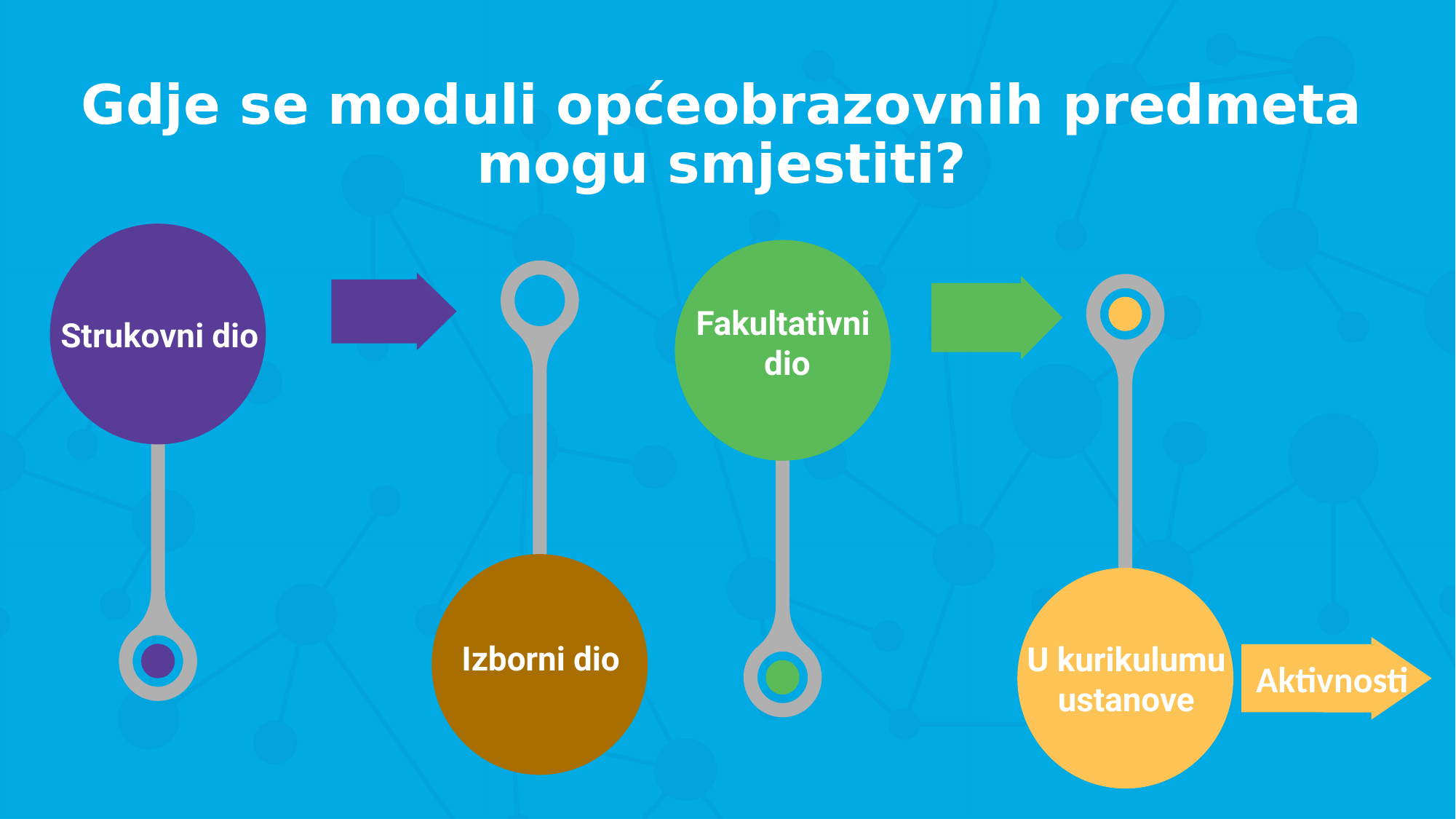

# Gdje se moduli općeobrazovnih predmeta mogu smjestiti?

Strukovni dio

Fakultativni
 dio

Izborni dio

Aktivnosti
U kurikulumu ustanove